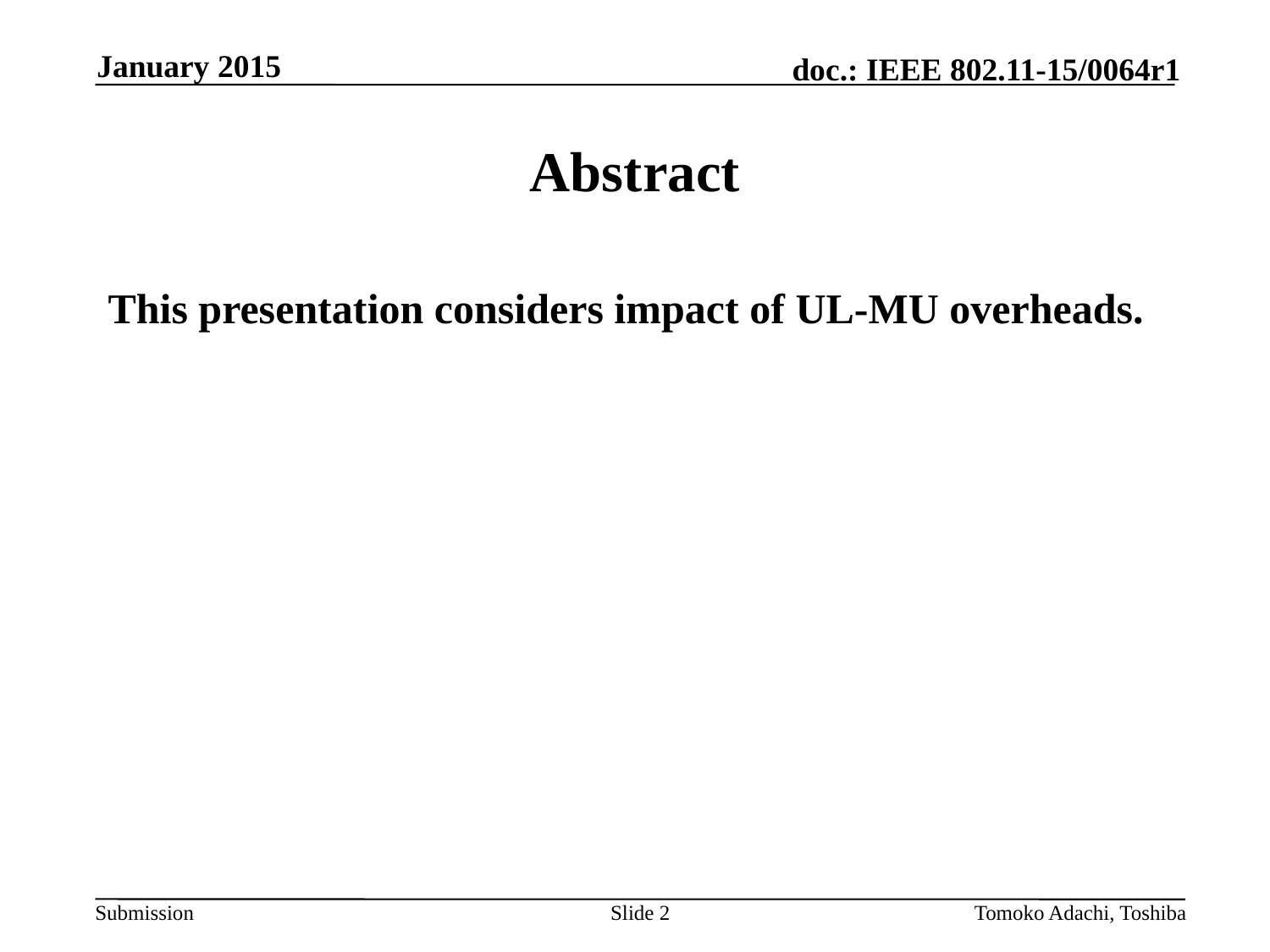

January 2015
# Abstract
This presentation considers impact of UL-MU overheads.
Slide 2
Tomoko Adachi, Toshiba